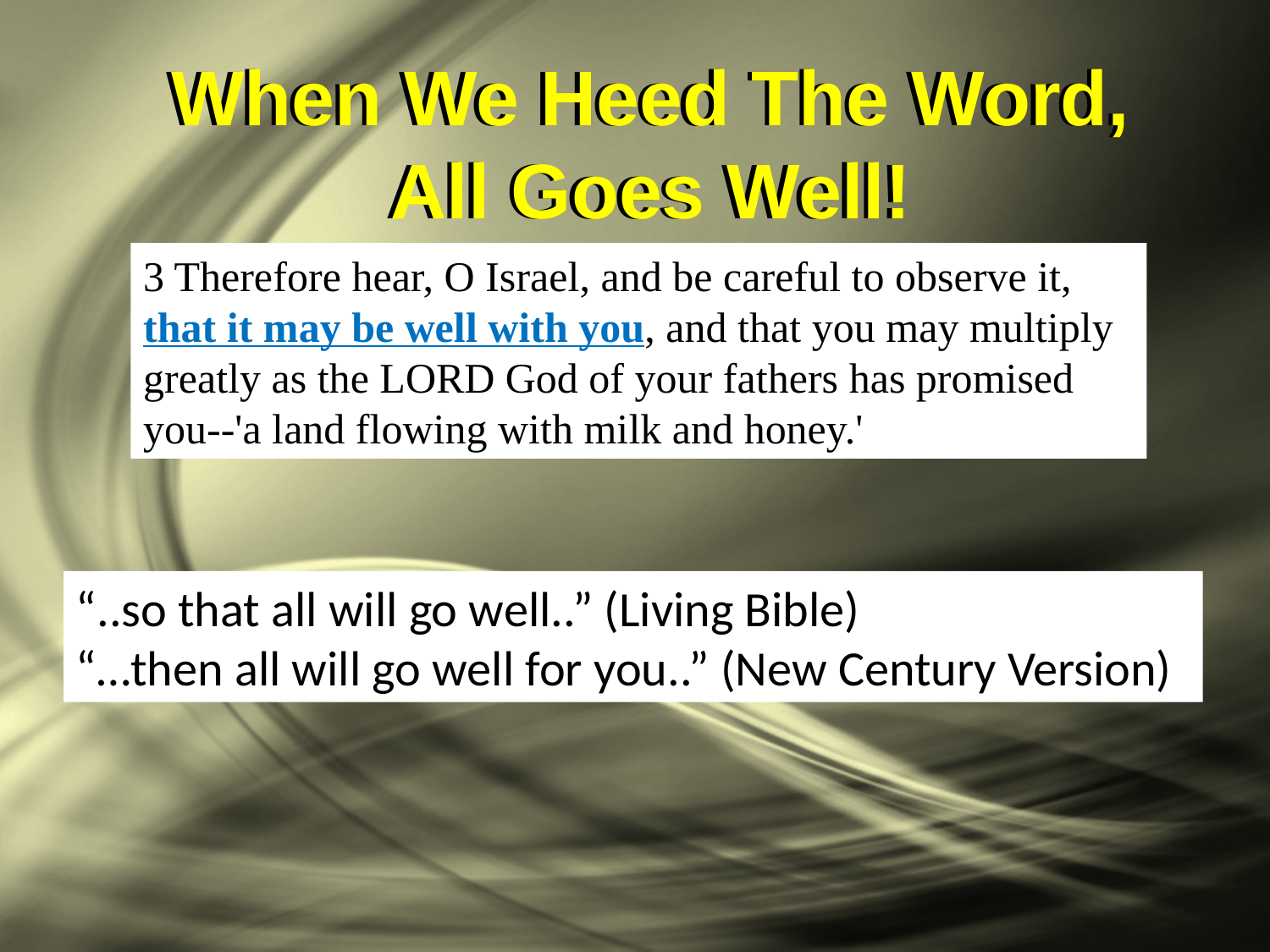

When We Heed The Word, All Goes Well!
When We Heed The Word, All Goes Well!
3 Therefore hear, O Israel, and be careful to observe it, that it may be well with you, and that you may multiply greatly as the LORD God of your fathers has promised you--'a land flowing with milk and honey.'
“..so that all will go well..” (Living Bible)
“…then all will go well for you..” (New Century Version)